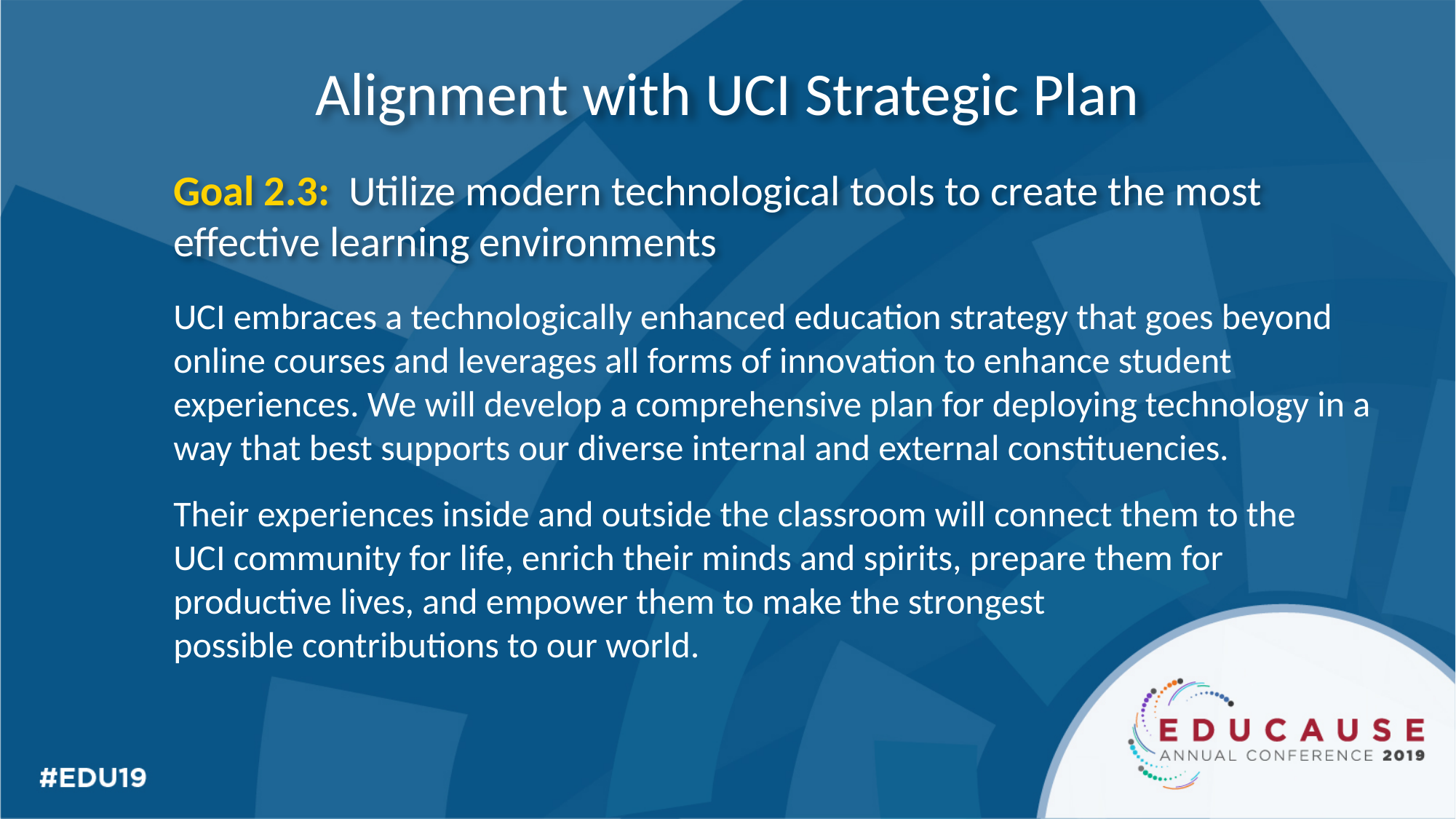

# Alignment with UCI Strategic Plan
Goal 2.3:  Utilize modern technological tools to create the most effective learning environments
UCI embraces a technologically enhanced education strategy that goes beyond online courses and leverages all forms of innovation to enhance student experiences. We will develop a comprehensive plan for deploying technology in a way that best supports our diverse internal and external constituencies.
Their experiences inside and outside the classroom will connect them to the UCI community for life, enrich their minds and spirits, prepare them for productive lives, and empower them to make the strongest
possible contributions to our world.